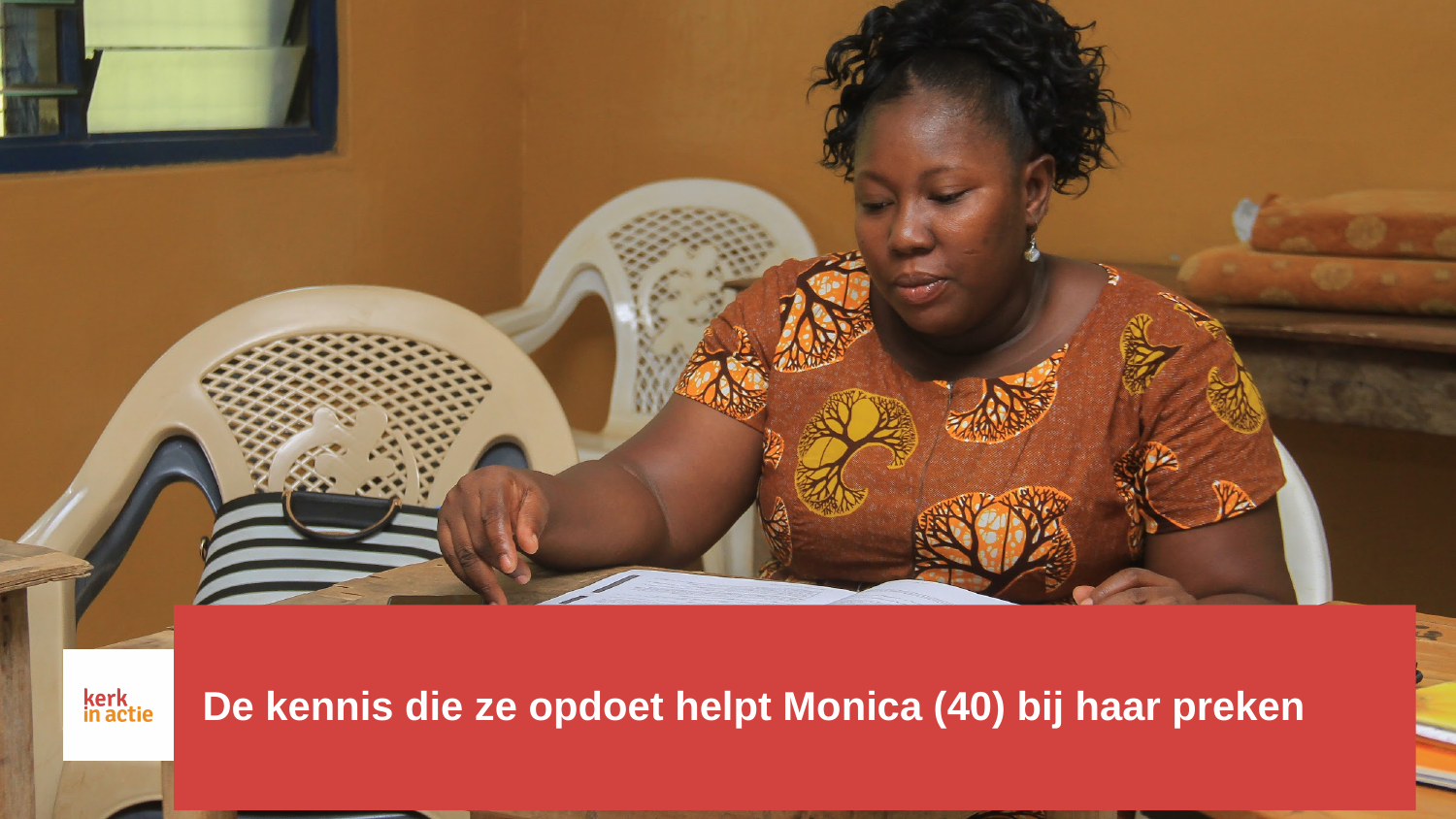

# De kennis die ze opdoet helpt Monica (40) bij haar preken